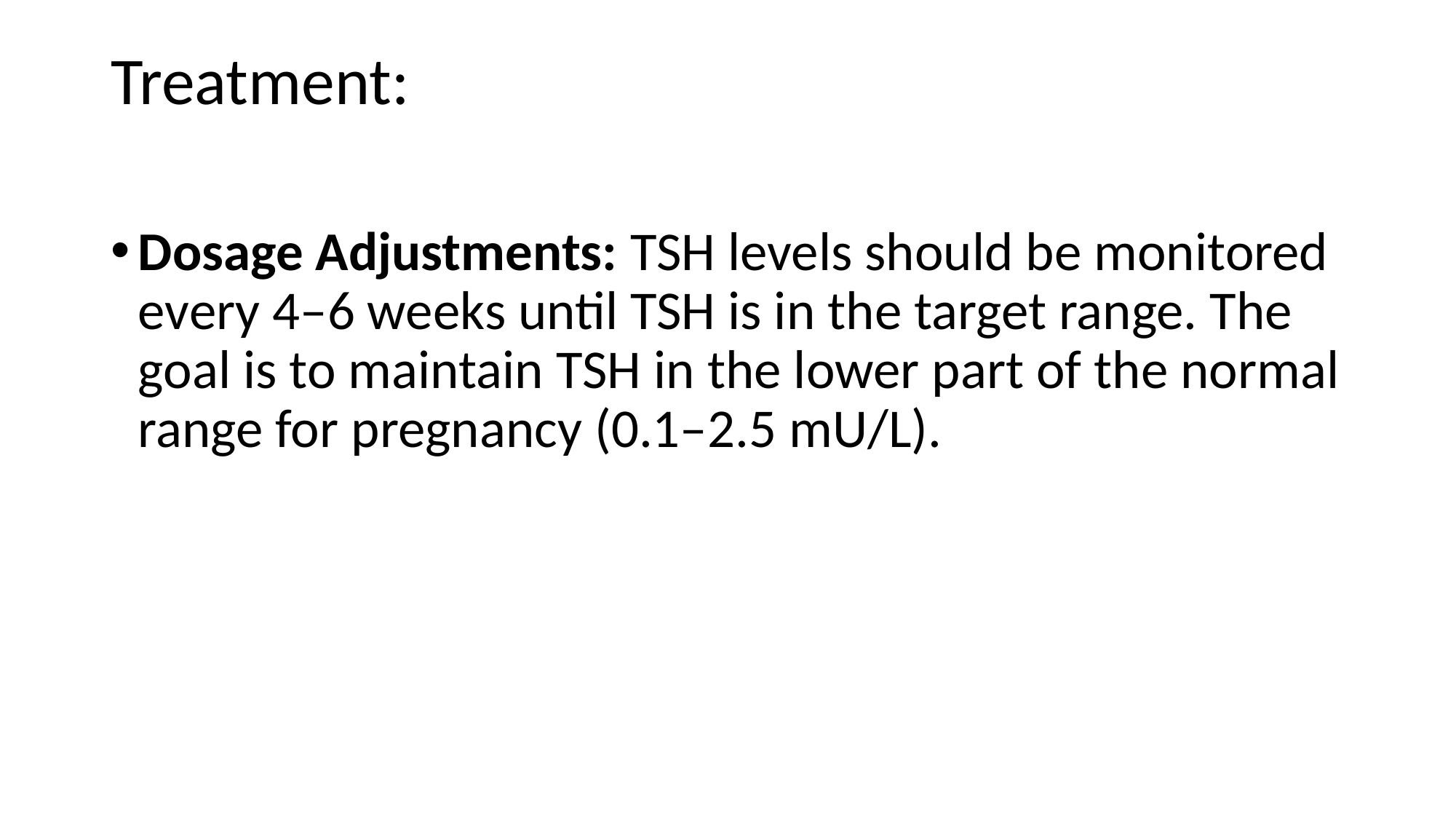

# Treatment:
Dosage Adjustments: TSH levels should be monitored every 4–6 weeks until TSH is in the target range. The goal is to maintain TSH in the lower part of the normal range for pregnancy (0.1–2.5 mU/L).